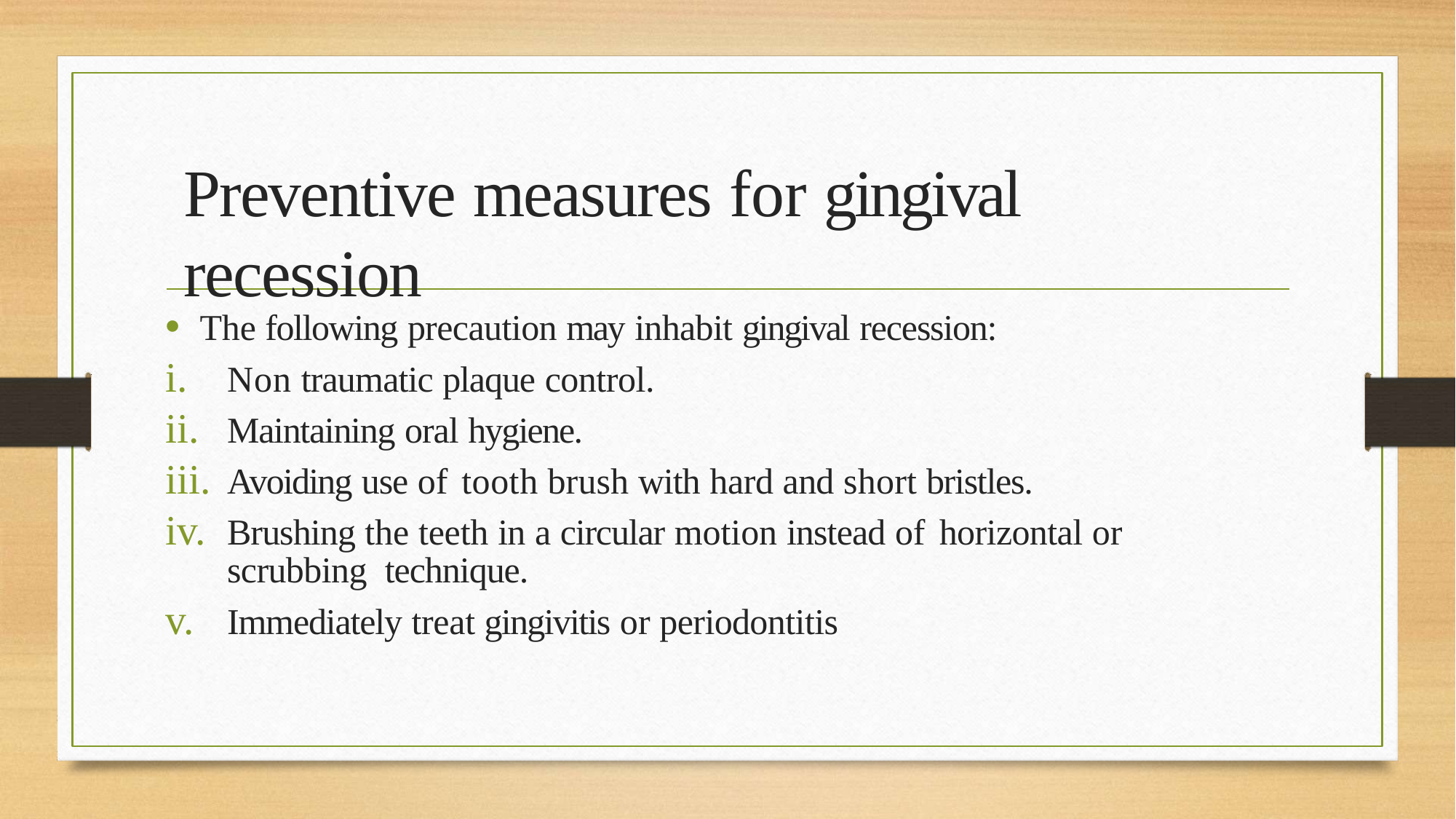

# Preventive measures for gingival recession
The following precaution may inhabit gingival recession:
Non traumatic plaque control.
Maintaining oral hygiene.
Avoiding use of tooth brush with hard and short bristles.
Brushing the teeth in a circular motion instead of horizontal or scrubbing  technique.
Immediately treat gingivitis or periodontitis